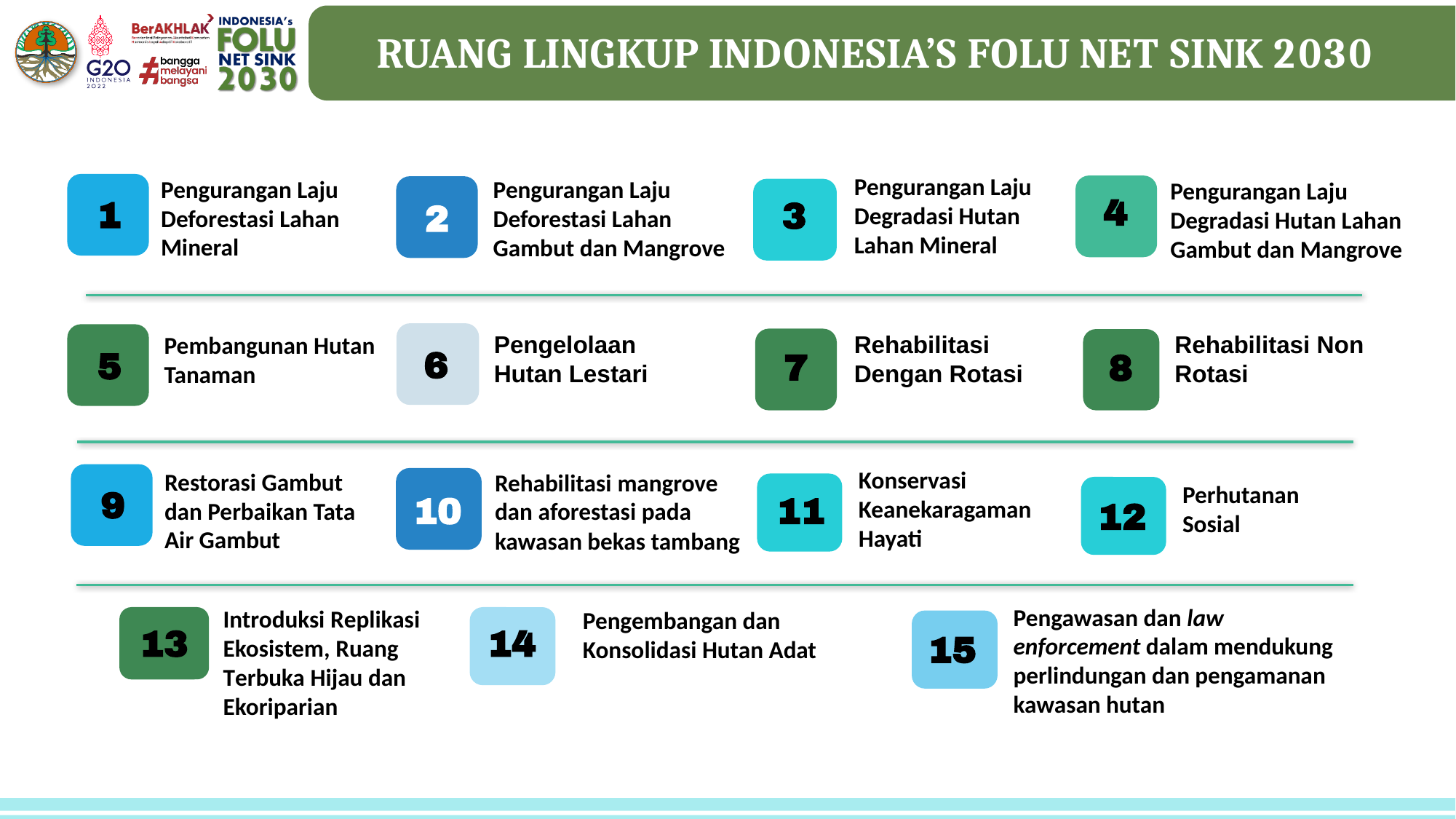

RUANG LINGKUP INDONESIA’S FOLU NET SINK 2030
Pengurangan Laju Degradasi Hutan Lahan Mineral

3
Pengurangan Laju Deforestasi Lahan Mineral

1
Pengurangan Laju Deforestasi Lahan Gambut dan Mangrove

2
Pengurangan Laju Degradasi Hutan Lahan Gambut dan Mangrove

4

Pengelolaan Hutan Lestari
6
Rehabilitasi Non Rotasi

8
Rehabilitasi Dengan Rotasi

7

Pembangunan Hutan Tanaman
5
Konservasi Keanekaragaman Hayati

11
Restorasi Gambut dan Perbaikan Tata Air Gambut

9
Rehabilitasi mangrove dan aforestasi pada kawasan bekas tambang

10
Perhutanan Sosial

12
Pengawasan dan law enforcement dalam mendukung perlindungan dan pengamanan kawasan hutan
Introduksi Replikasi Ekosistem, Ruang Terbuka Hijau dan Ekoriparian
Pengembangan dan Konsolidasi Hutan Adat

13
14
15